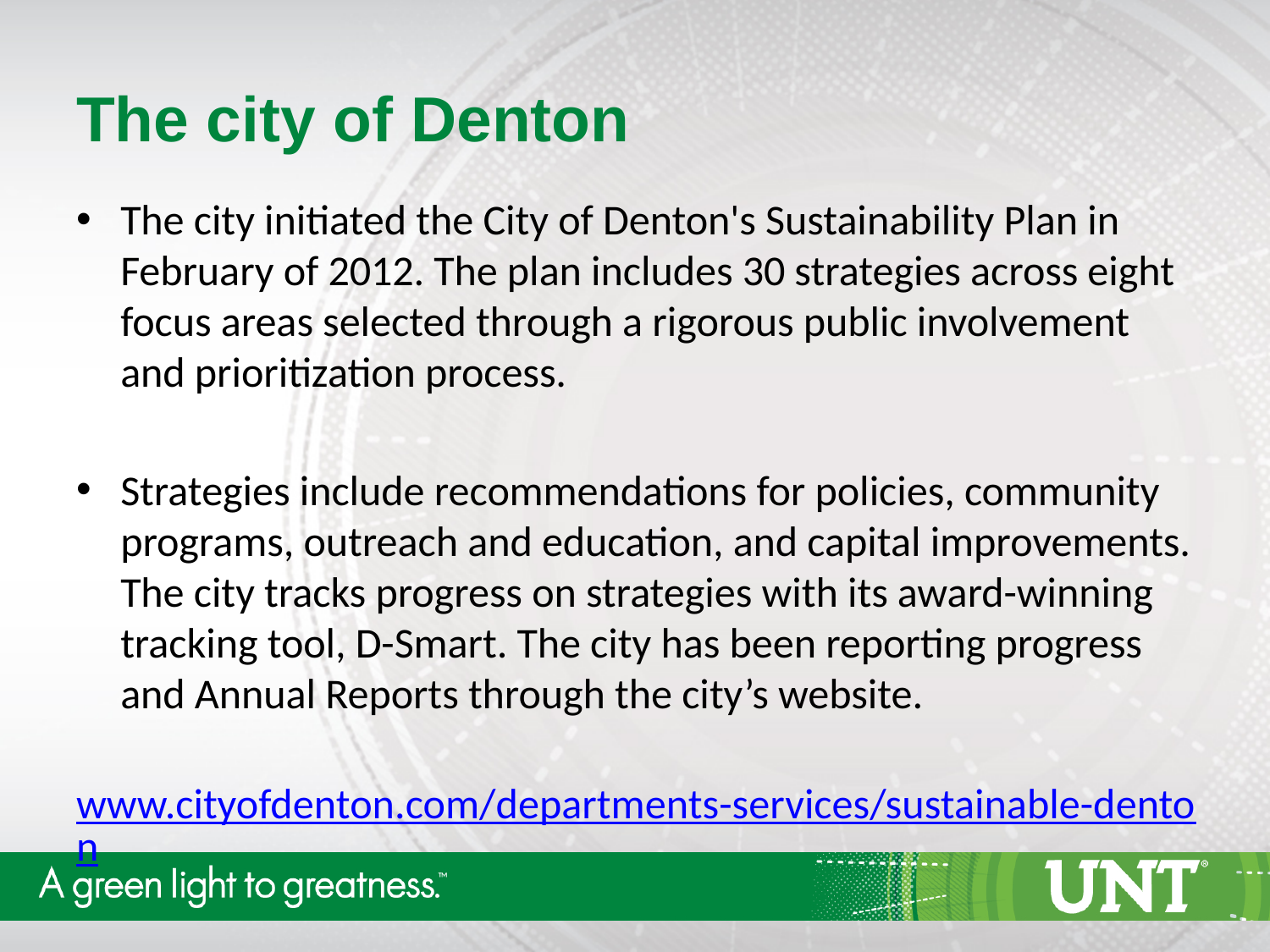

# The city of Denton
The city initiated the City of Denton's Sustainability Plan in February of 2012. The plan includes 30 strategies across eight focus areas selected through a rigorous public involvement and prioritization process.

Strategies include recommendations for policies, community programs, outreach and education, and capital improvements. The city tracks progress on strategies with its award-winning tracking tool, D-Smart. The city has been reporting progress and Annual Reports through the city’s website.
 www.cityofdenton.com/departments-services/sustainable-denton